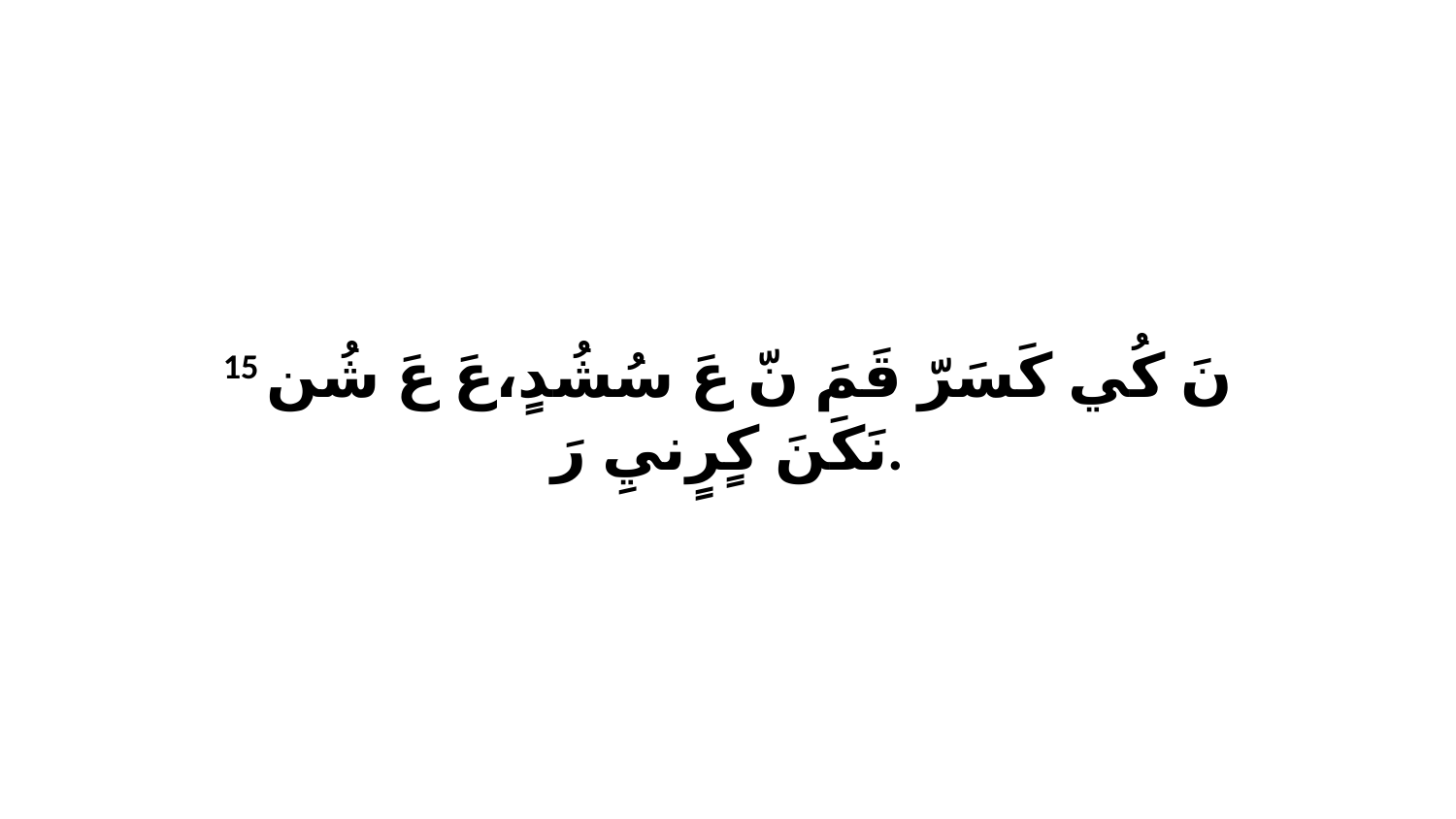

15 نَ كُي كَسَرّ قَمَ نّ عَ سُشُدٍ،عَ عَ شُن نَكَنَ كٍرٍنيِ رَ.